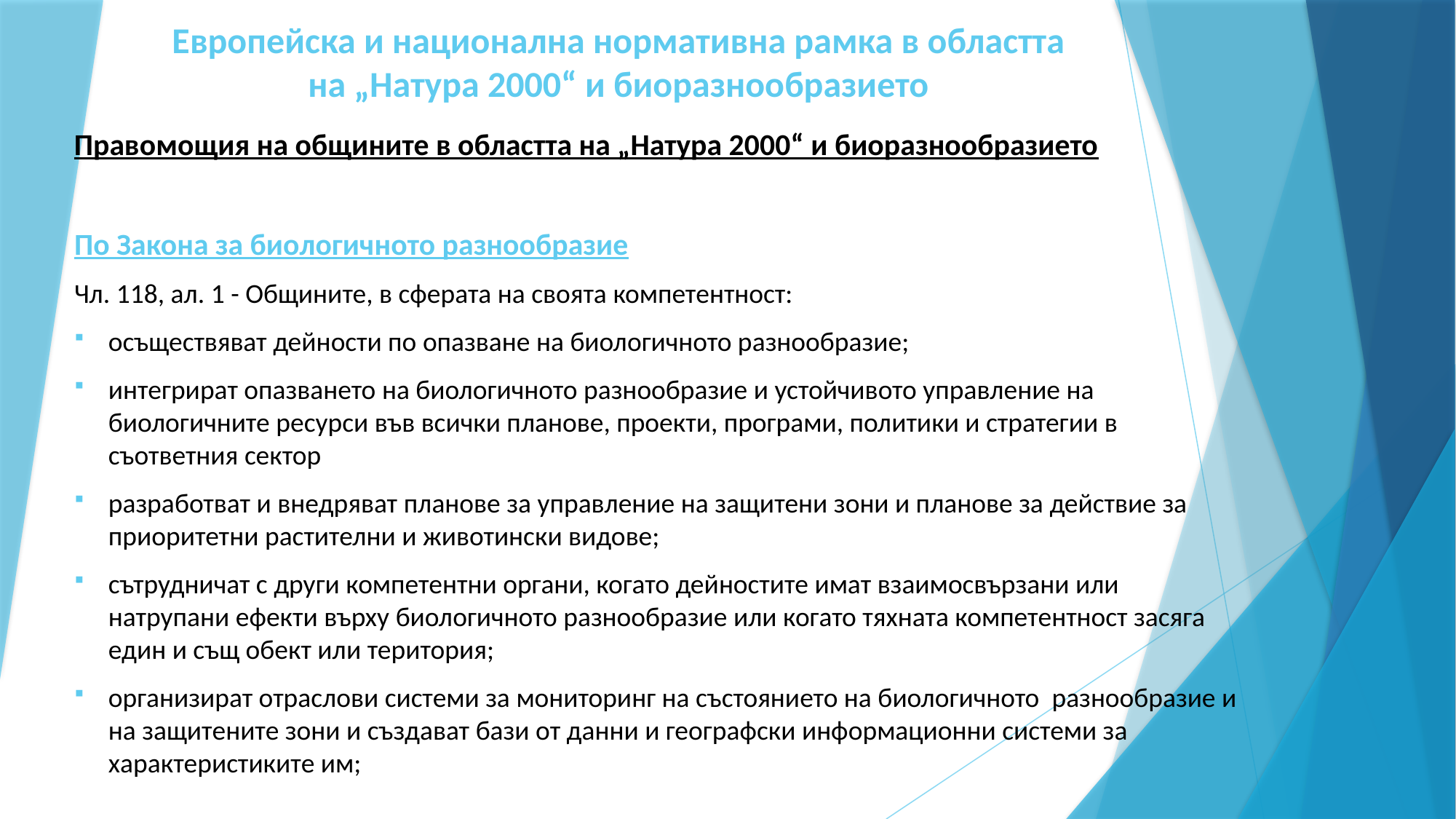

# Европейска и национална нормативна рамка в областта на „Натура 2000“ и биоразнообразието
Правомощия на общините в областта на „Натура 2000“ и биоразнообразието

По Закона за биологичното разнообразие
Чл. 118, ал. 1 - Общините, в сферата на своята компетентност:
осъществяват дейности по опазване на биологичното разнообразие;
интегрират опазването на биологичното разнообразие и устойчивото управление на биологичните ресурси във всички планове, проекти, програми, политики и стратегии в съответния сектор
разработват и внедряват планове за управление на защитени зони и планове за действие за приоритетни растителни и животински видове;
сътрудничат с други компетентни органи, когато дейностите имат взаимосвързани или натрупани ефекти върху биологичното разнообразие или когато тяхната компетентност засяга един и същ обект или територия;
организират отраслови системи за мониторинг на състоянието на биологичното  разнообразие и на защитените зони и създават бази от данни и географски информационни системи за характеристиките им;